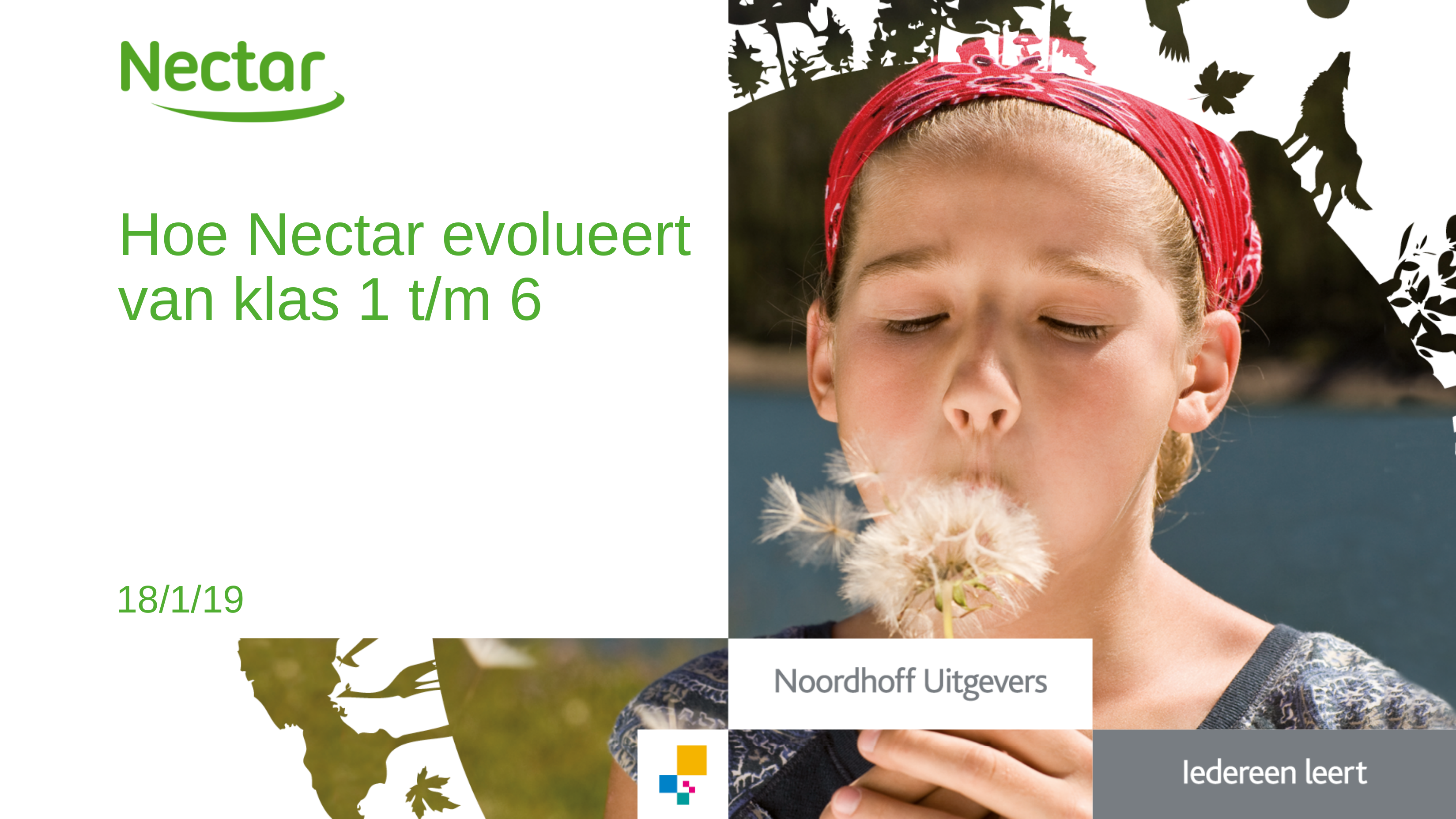

# Hoe Nectar evolueert van klas 1 t/m 6
18/1/19